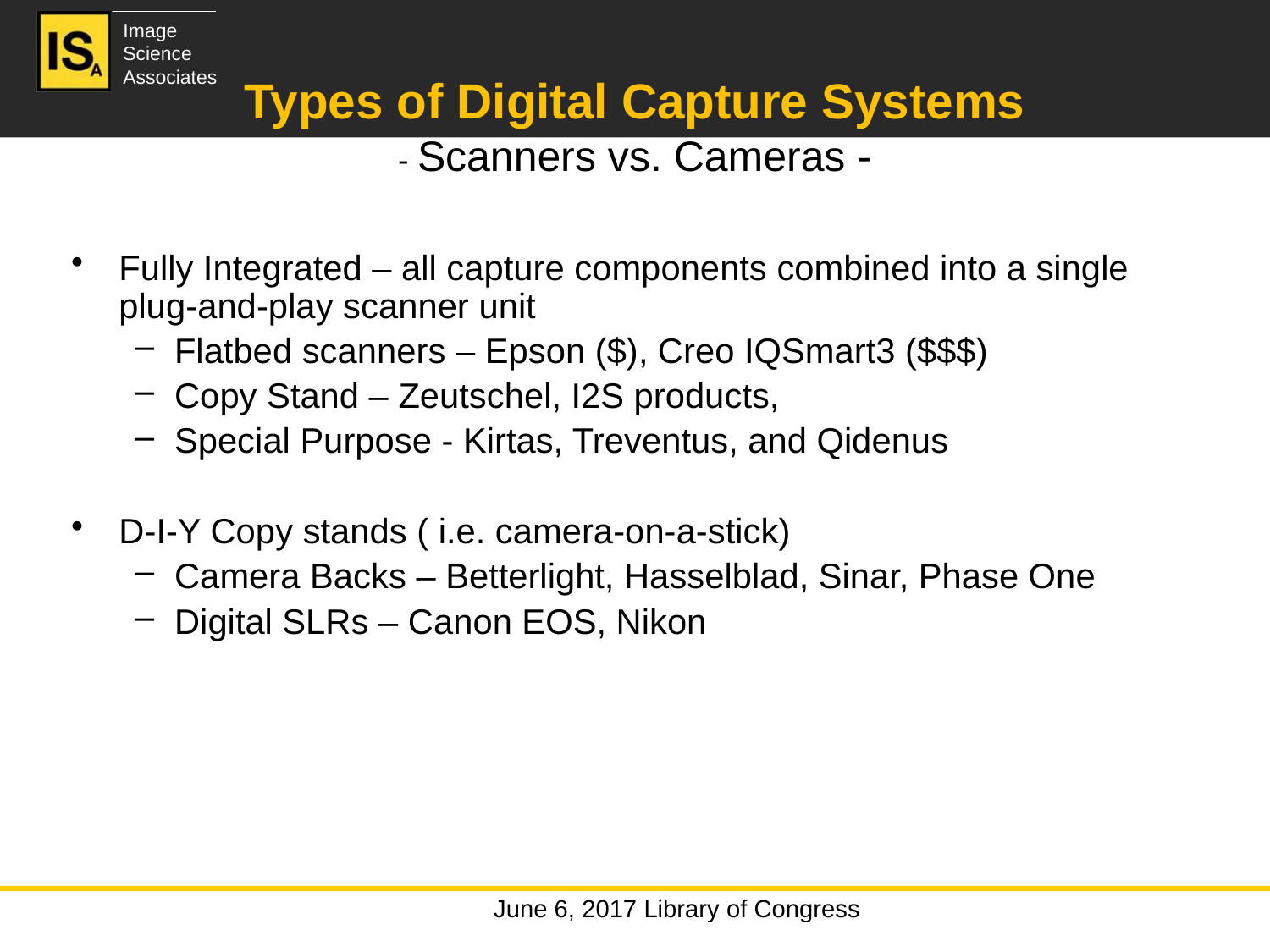

# Types of Digital Capture Systems - Scanners vs. Cameras -
Fully Integrated – all capture components combined into a single plug-and-play scanner unit
Flatbed scanners – Epson ($), Creo IQSmart3 ($$$)
Copy Stand – Zeutschel, I2S products,
Special Purpose - Kirtas, Treventus, and Qidenus

D-I-Y Copy stands ( i.e. camera-on-a-stick)
Camera Backs – Betterlight, Hasselblad, Sinar, Phase One
Digital SLRs – Canon EOS, Nikon

June 6, 2017 Library of Congress